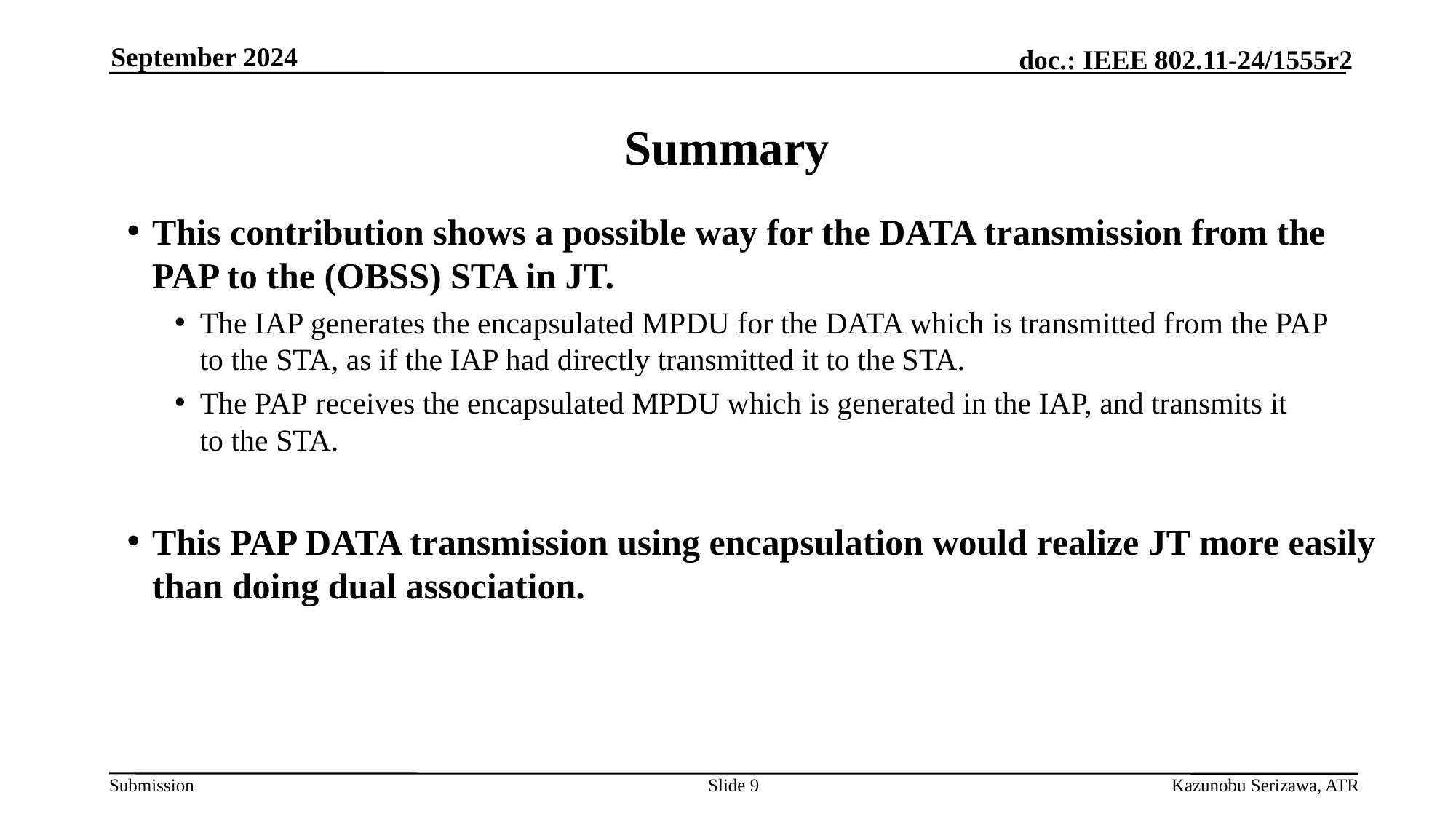

September 2024
# Summary
This contribution shows a possible way for the DATA transmission from the PAP to the (OBSS) STA in JT.
The IAP generates the encapsulated MPDU for the DATA which is transmitted from the PAP
to the STA, as if the IAP had directly transmitted it to the STA.
The PAP receives the encapsulated MPDU which is generated in the IAP, and transmits it
to the STA.

This PAP DATA transmission using encapsulation would realize JT more easily than doing dual association.
Slide 9
Kazunobu Serizawa, ATR